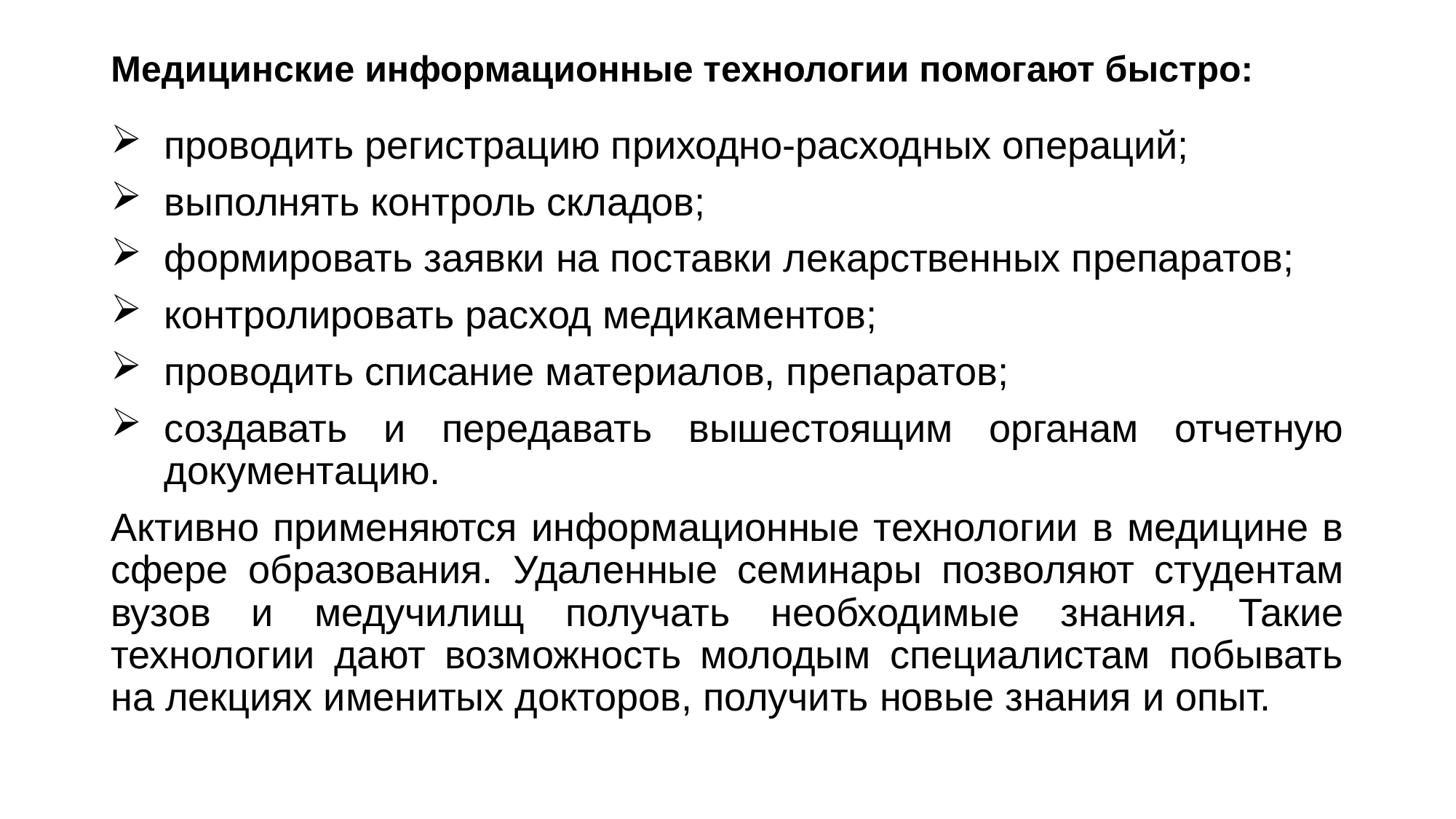

# Медицинские информационные технологии помогают быстро:
проводить регистрацию приходно-расходных операций;
выполнять контроль складов;
формировать заявки на поставки лекарственных препаратов;
контролировать расход медикаментов;
проводить списание материалов, препаратов;
создавать и передавать вышестоящим органам отчетную документацию.
Активно применяются информационные технологии в медицине в сфере образования. Удаленные семинары позволяют студентам вузов и медучилищ получать необходимые знания. Такие технологии дают возможность молодым специалистам побывать на лекциях именитых докторов, получить новые знания и опыт.